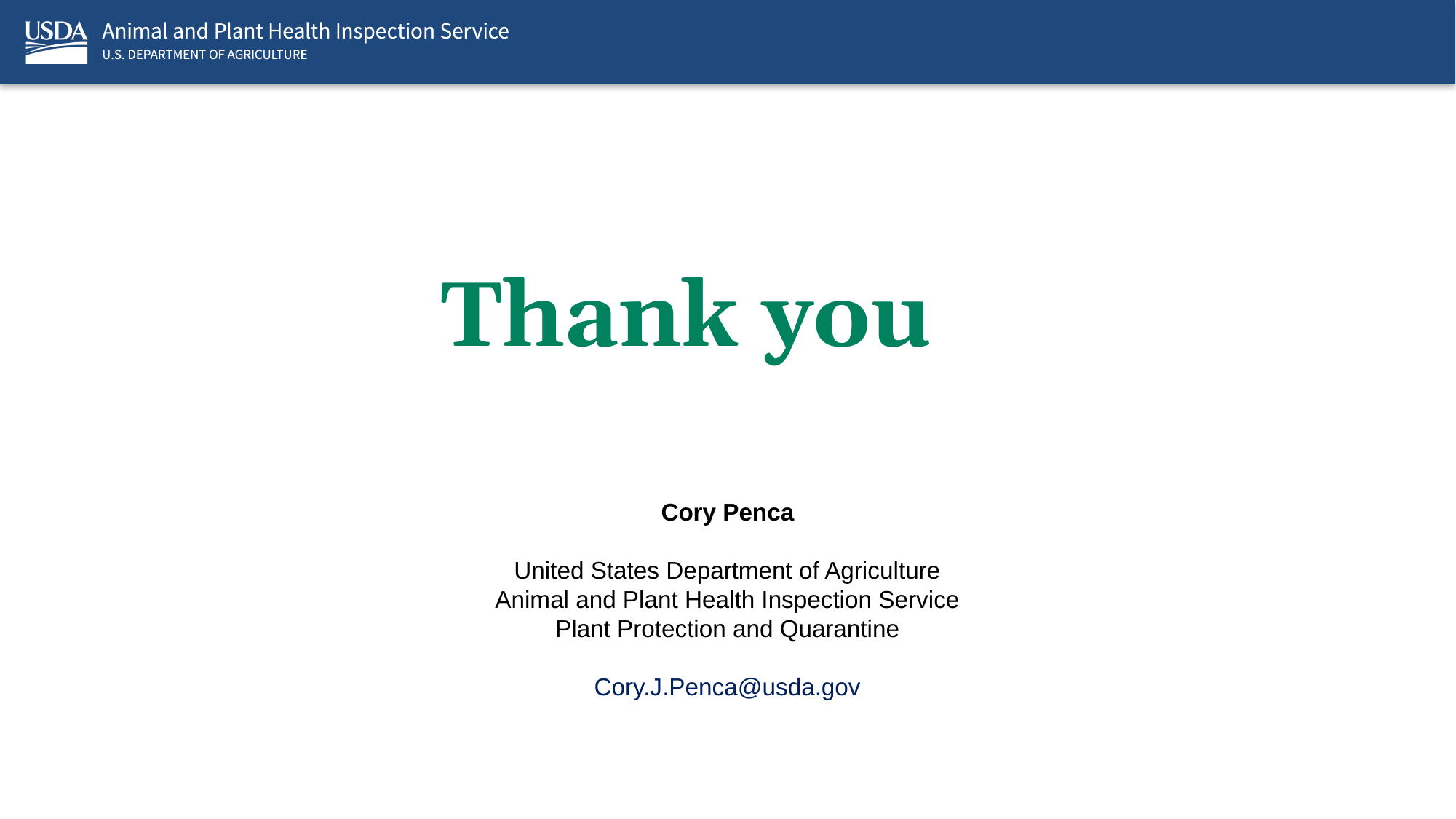

Thank you
Cory Penca
United States Department of Agriculture
Animal and Plant Health Inspection Service
Plant Protection and Quarantine
Cory.J.Penca@usda.gov